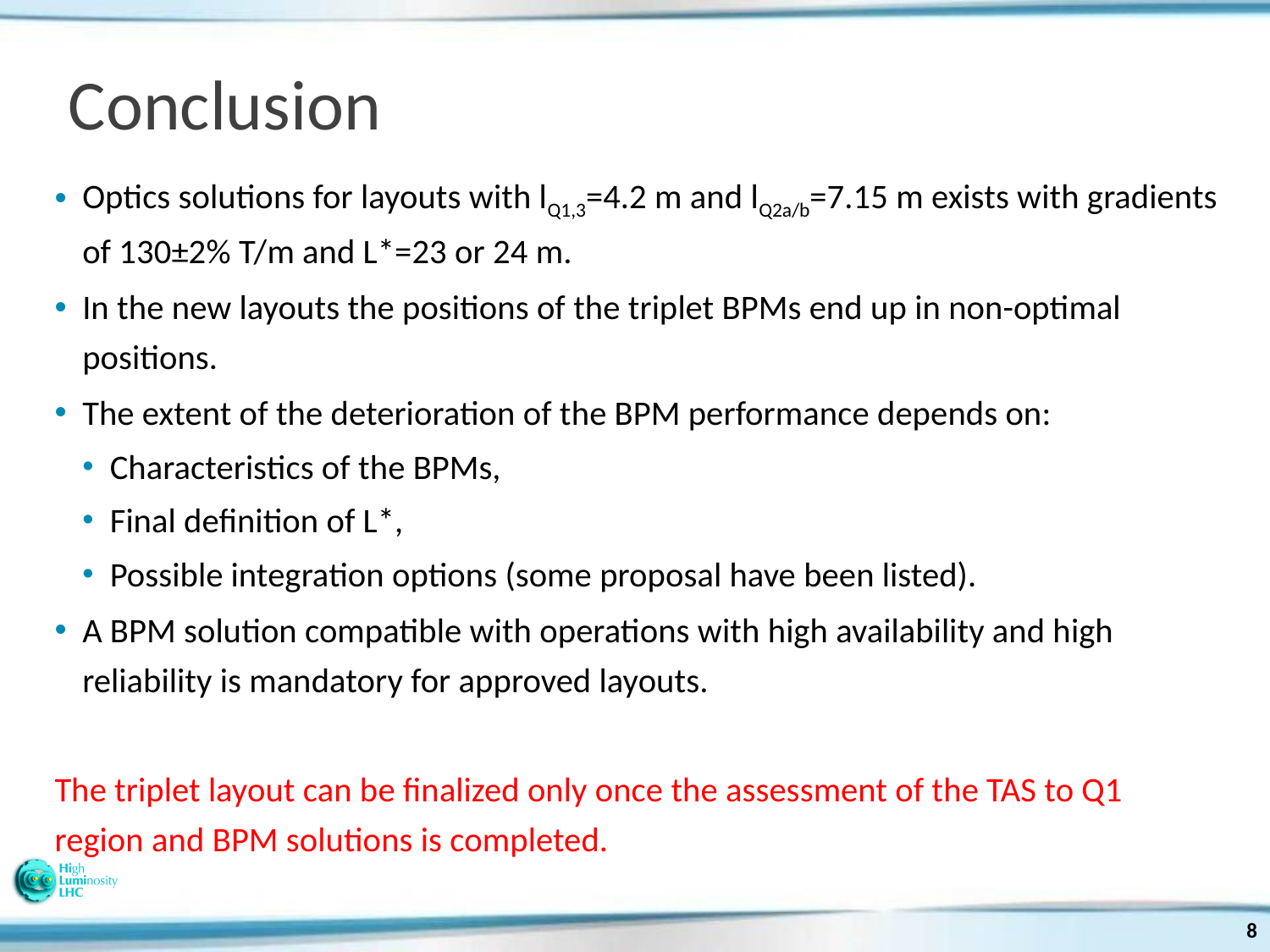

# Conclusion
Optics solutions for layouts with lQ1,3=4.2 m and lQ2a/b=7.15 m exists with gradients of 130±2% T/m and L*=23 or 24 m.
In the new layouts the positions of the triplet BPMs end up in non-optimal positions.
The extent of the deterioration of the BPM performance depends on:
Characteristics of the BPMs,
Final definition of L*,
Possible integration options (some proposal have been listed).
A BPM solution compatible with operations with high availability and high reliability is mandatory for approved layouts.

The triplet layout can be finalized only once the assessment of the TAS to Q1 region and BPM solutions is completed.

8